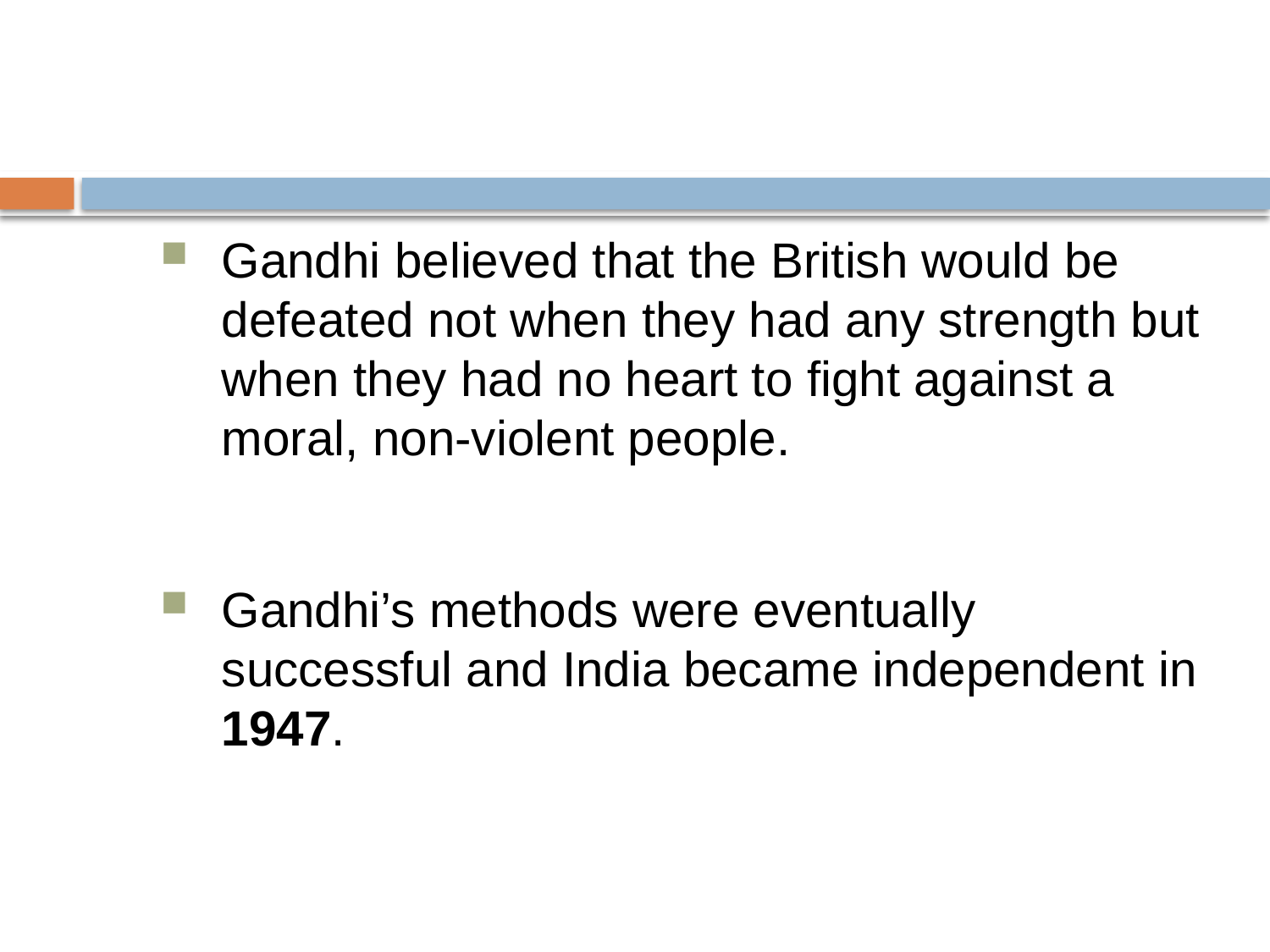

#
Gandhi believed that the British would be defeated not when they had any strength but when they had no heart to fight against a moral, non-violent people.

Gandhi’s methods were eventually successful and India became independent in 1947.